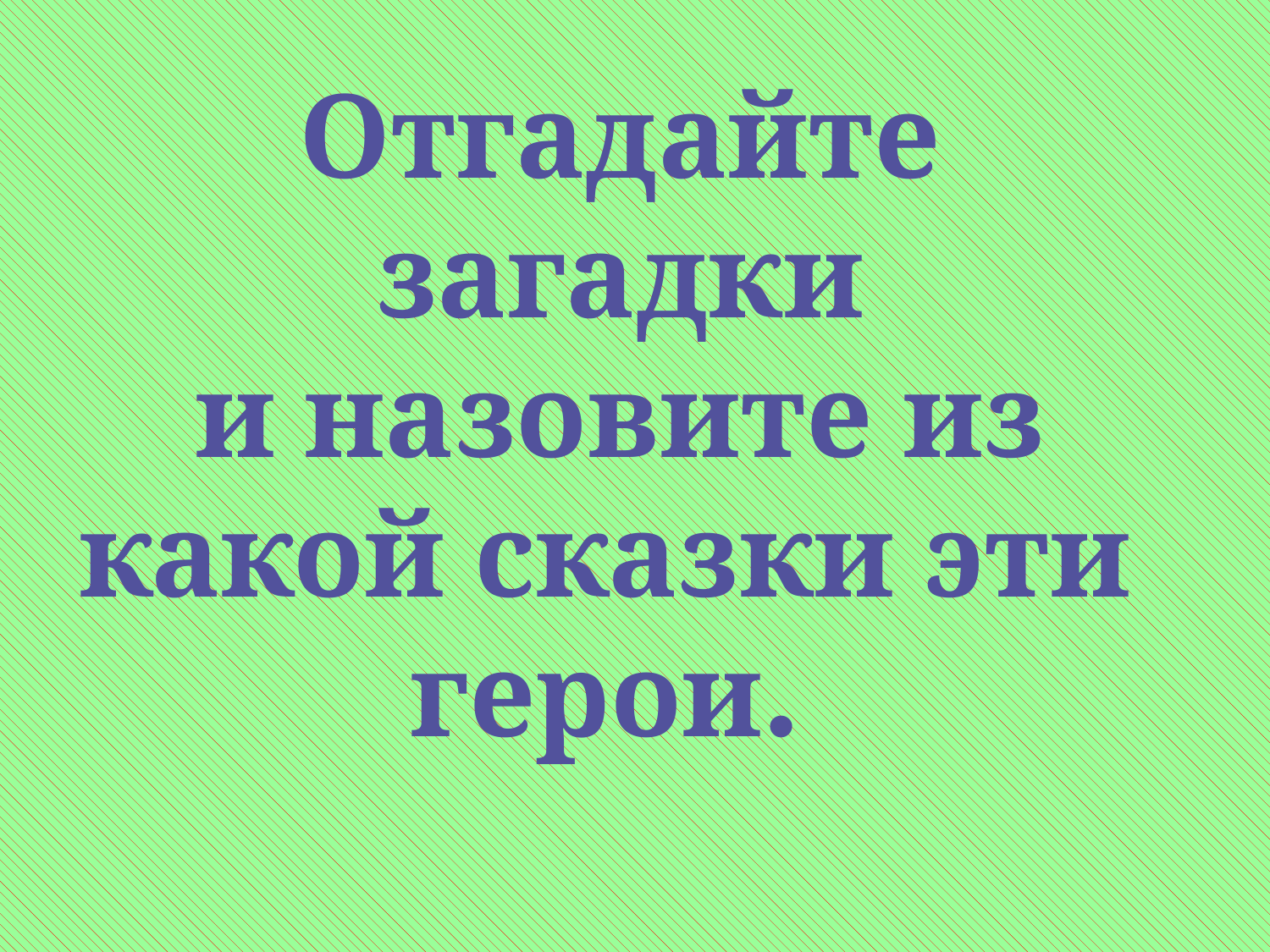

# Отгадайте загадки и назовите из какой сказки эти  герои.